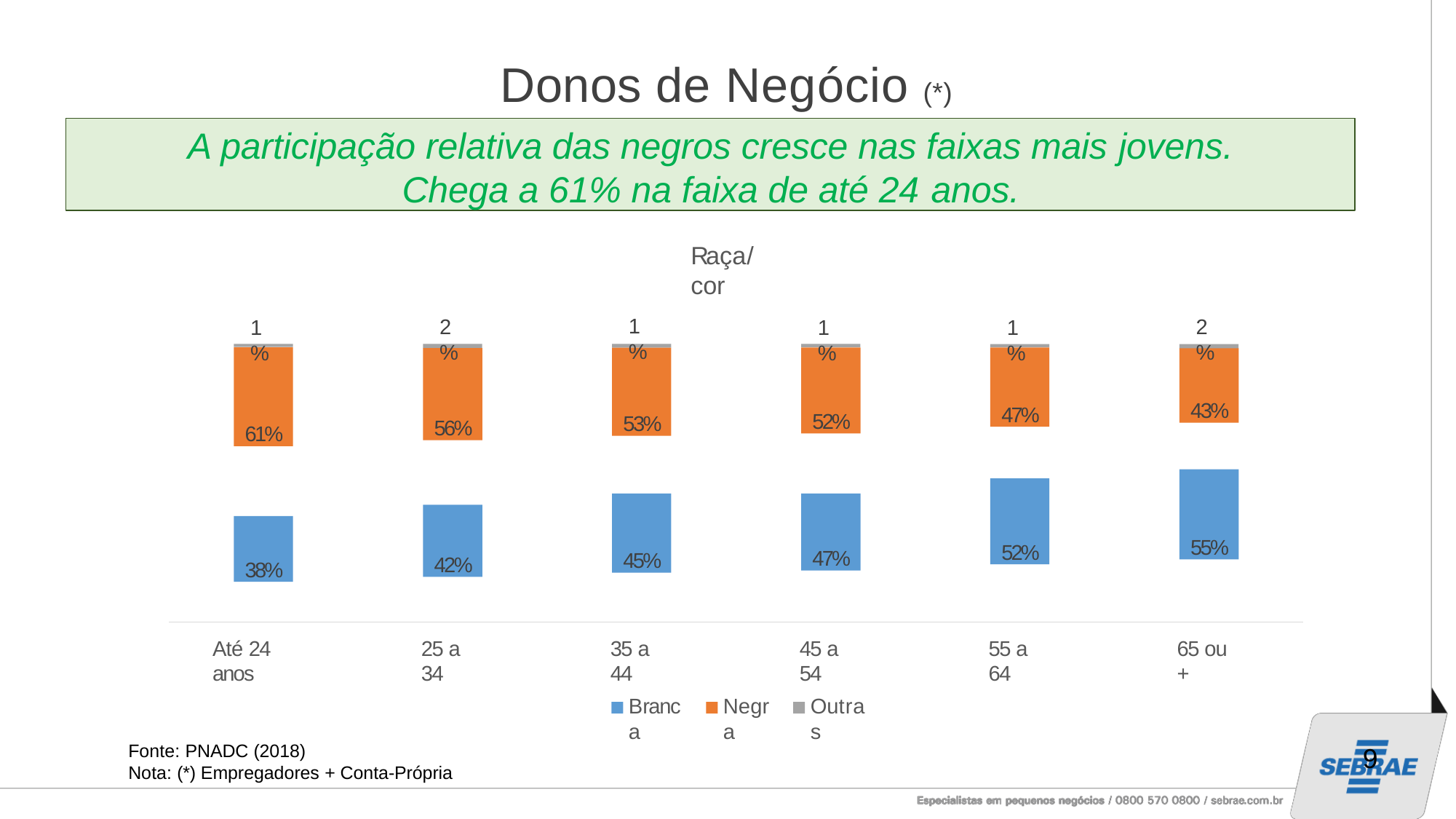

# Donos de Negócio (*)
A participação relativa das negros cresce nas faixas mais jovens.
Chega a 61% na faixa de até 24 anos.
Raça/cor
1%
2%
2%
1%
1%
1%

61%

52%

47%

53%

56%

43%

55%

52%

45%

47%

42%

38%

Até 24 anos
25 a 34
35 a 44
45 a 54
55 a 64
65 ou +
Branca
Negra
Outras

Fonte: PNADC (2018)
Nota: (*) Empregadores + Conta-Própria
9